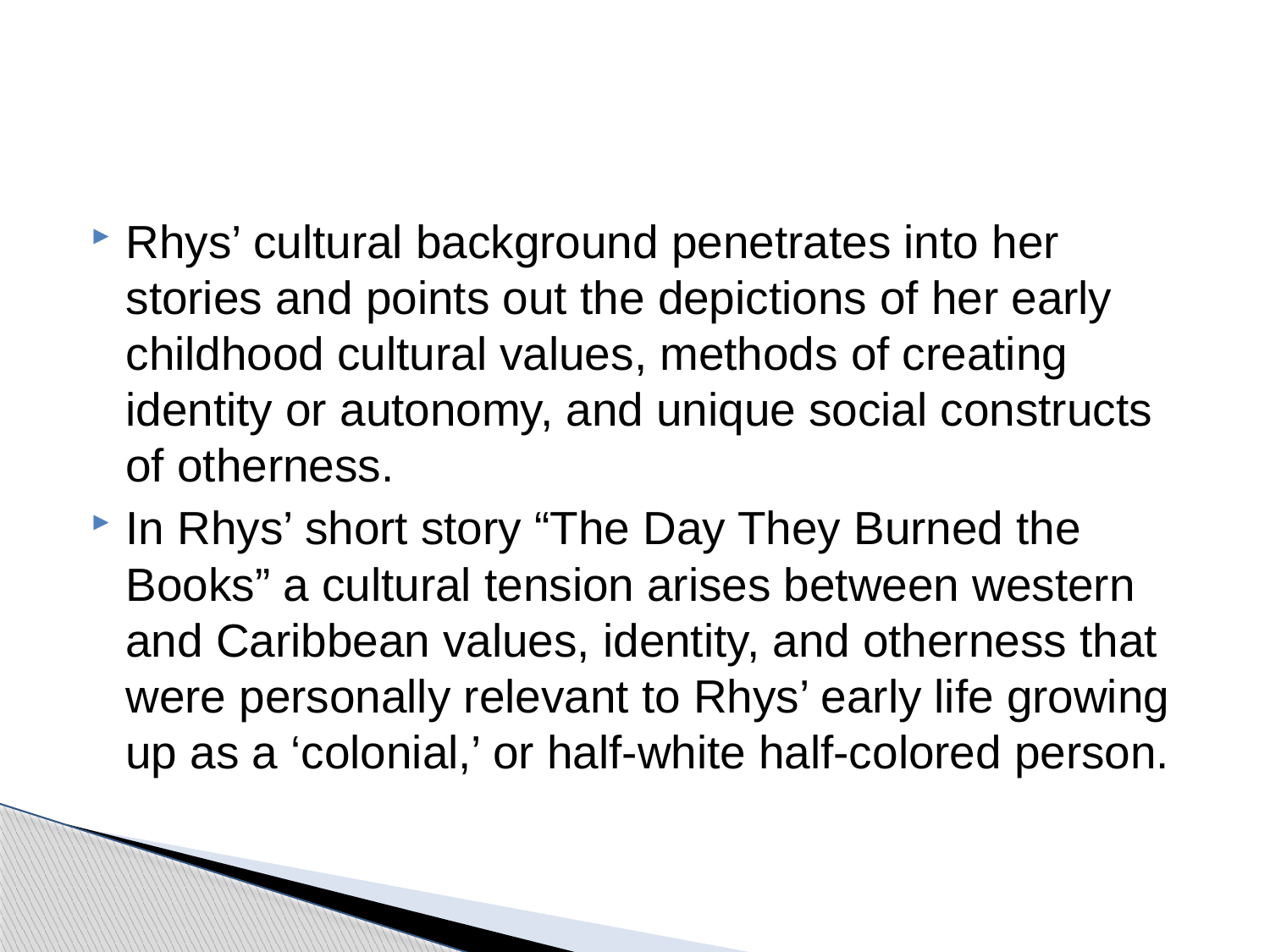

#
Rhys’ cultural background penetrates into her stories and points out the depictions of her early childhood cultural values, methods of creating identity or autonomy, and unique social constructs of otherness.
In Rhys’ short story “The Day They Burned the Books” a cultural tension arises between western and Caribbean values, identity, and otherness that were personally relevant to Rhys’ early life growing up as a ‘colonial,’ or half-white half-colored person.